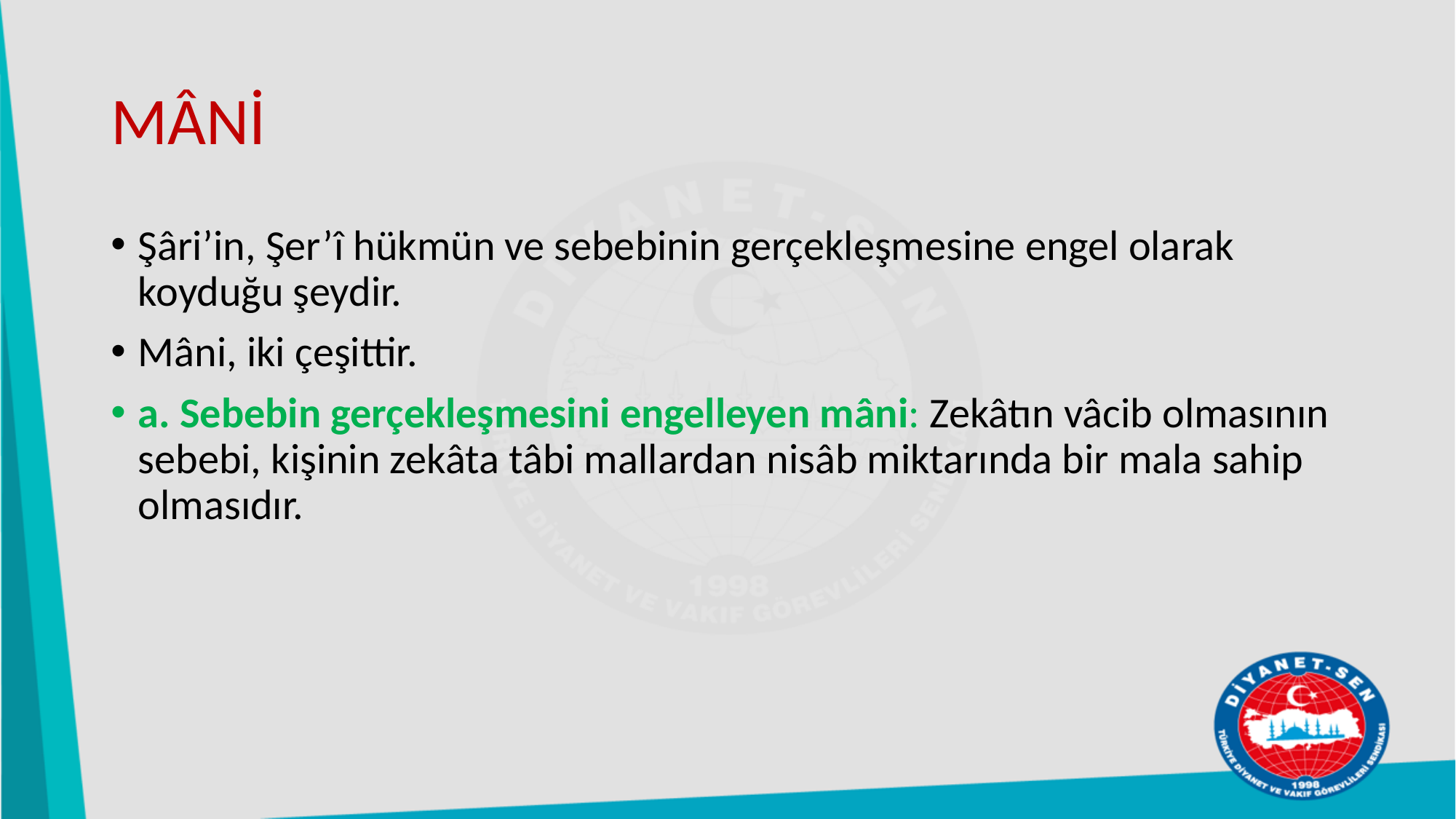

# MÂNİ
Şâri’in, Şer’î hükmün ve sebebinin gerçekleşmesine engel olarak koyduğu şeydir.
Mâni, iki çeşittir.
a. Sebebin gerçekleşmesini engelleyen mâni: Zekâtın vâcib olmasının sebebi, kişinin zekâta tâbi mallardan nisâb miktarında bir mala sahip olmasıdır.